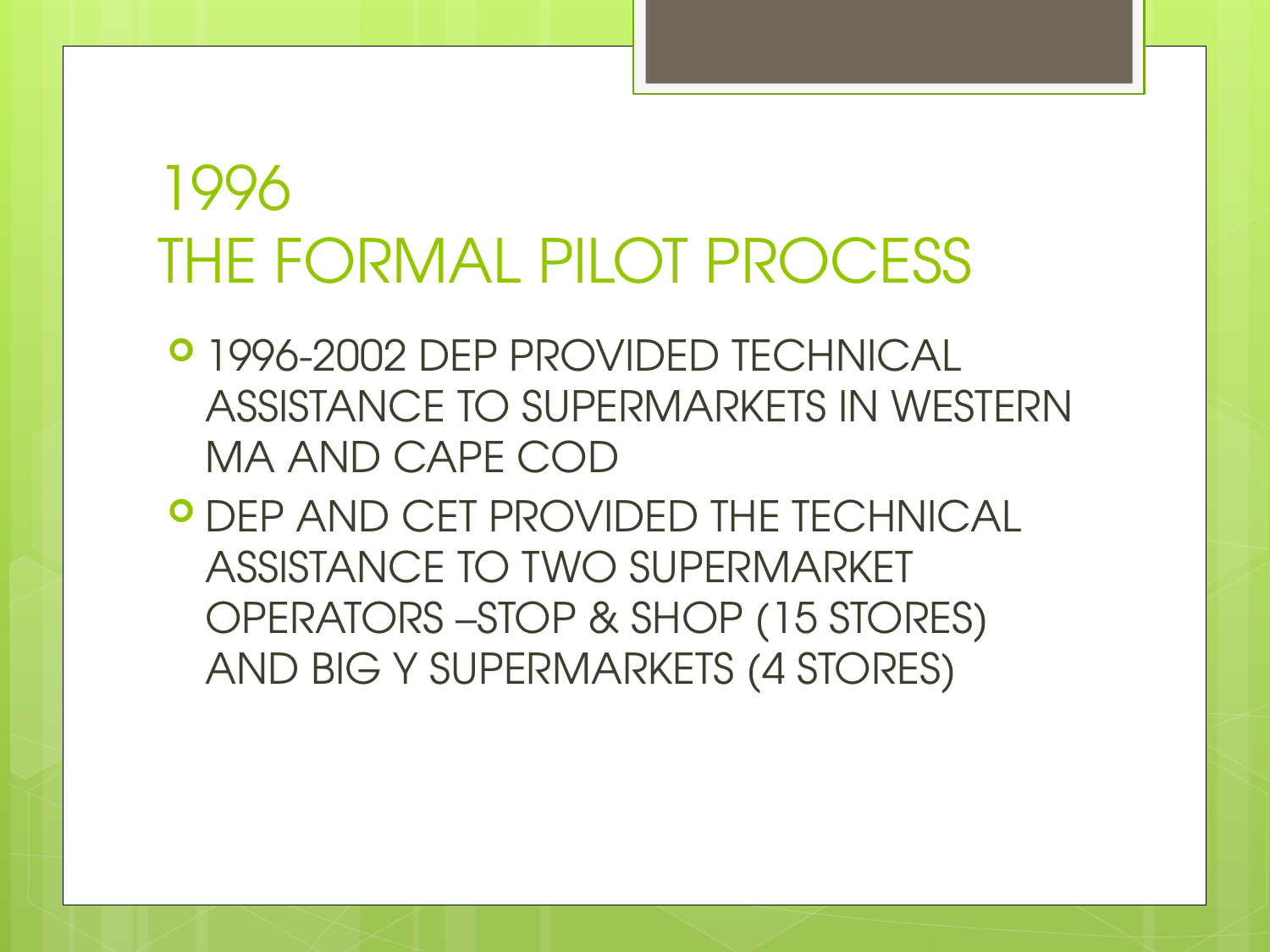

# 1996 THE FORMAL PILOT PROCESS
1996-2002 DEP PROVIDED TECHNICAL ASSISTANCE TO SUPERMARKETS IN WESTERN MA AND CAPE COD
DEP AND CET PROVIDED THE TECHNICAL ASSISTANCE TO TWO SUPERMARKET OPERATORS –STOP & SHOP (15 STORES) AND BIG Y SUPERMARKETS (4 STORES)